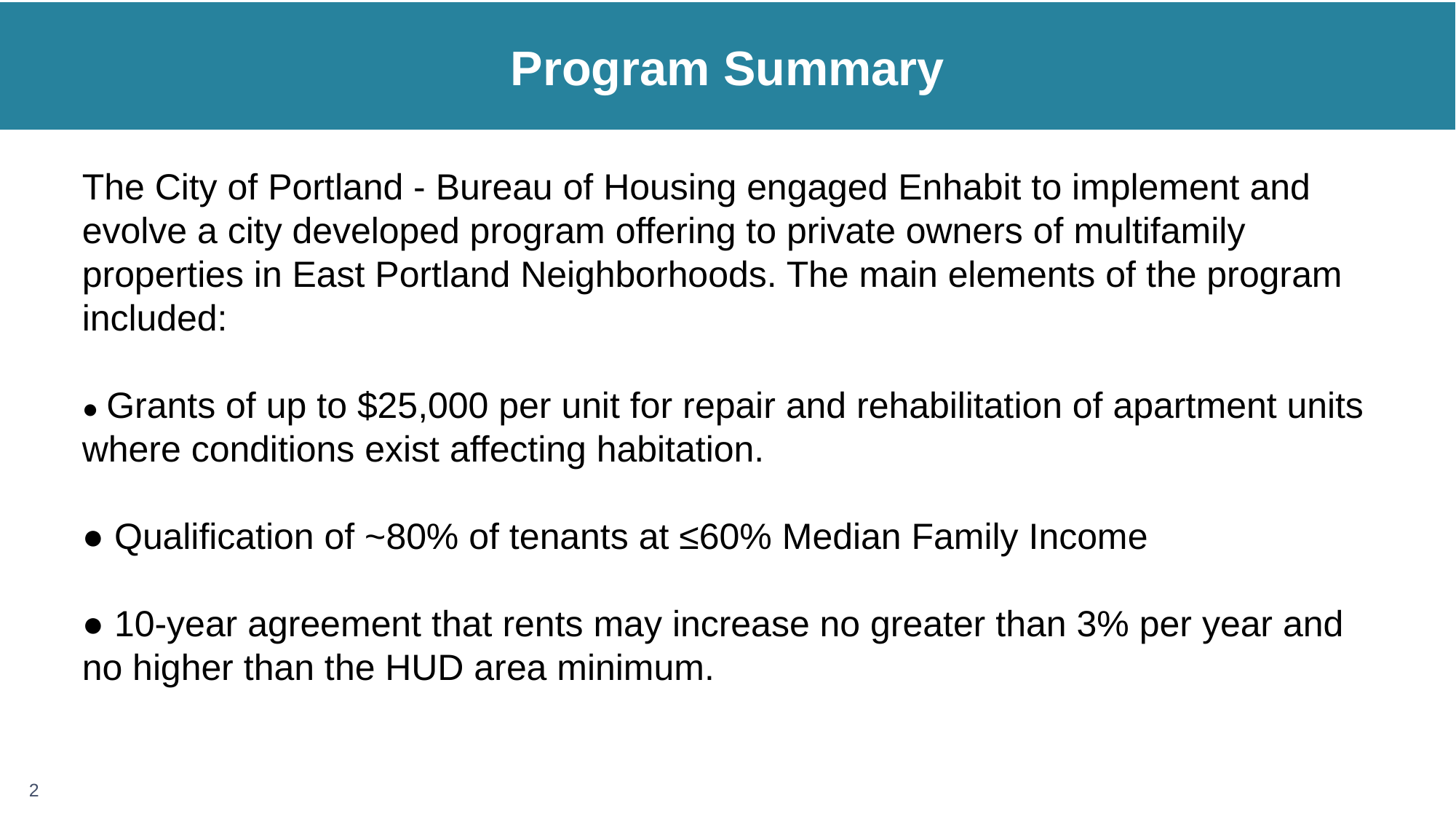

Program Summary
The City of Portland - Bureau of Housing engaged Enhabit to implement and evolve a city developed program offering to private owners of multifamily properties in East Portland Neighborhoods. The main elements of the program included:

● Grants of up to $25,000 per unit for repair and rehabilitation of apartment units where conditions exist affecting habitation.

● Qualification of ~80% of tenants at ≤60% Median Family Income

● 10-year agreement that rents may increase no greater than 3% per year and no higher than the HUD area minimum.
2